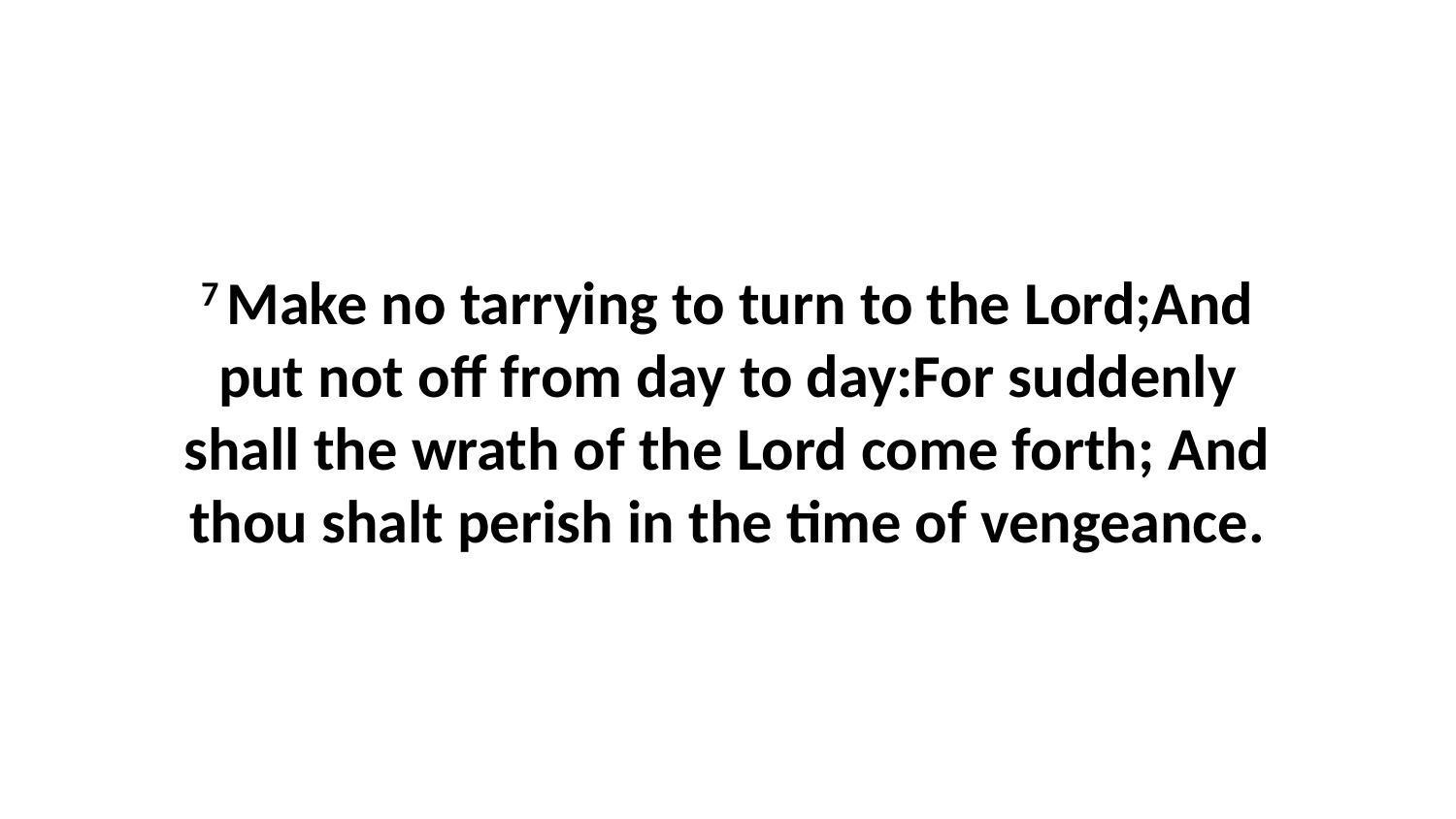

7 Make no tarrying to turn to the Lord;And put not off from day to day:For suddenly shall the wrath of the Lord come forth; And thou shalt perish in the time of vengeance.